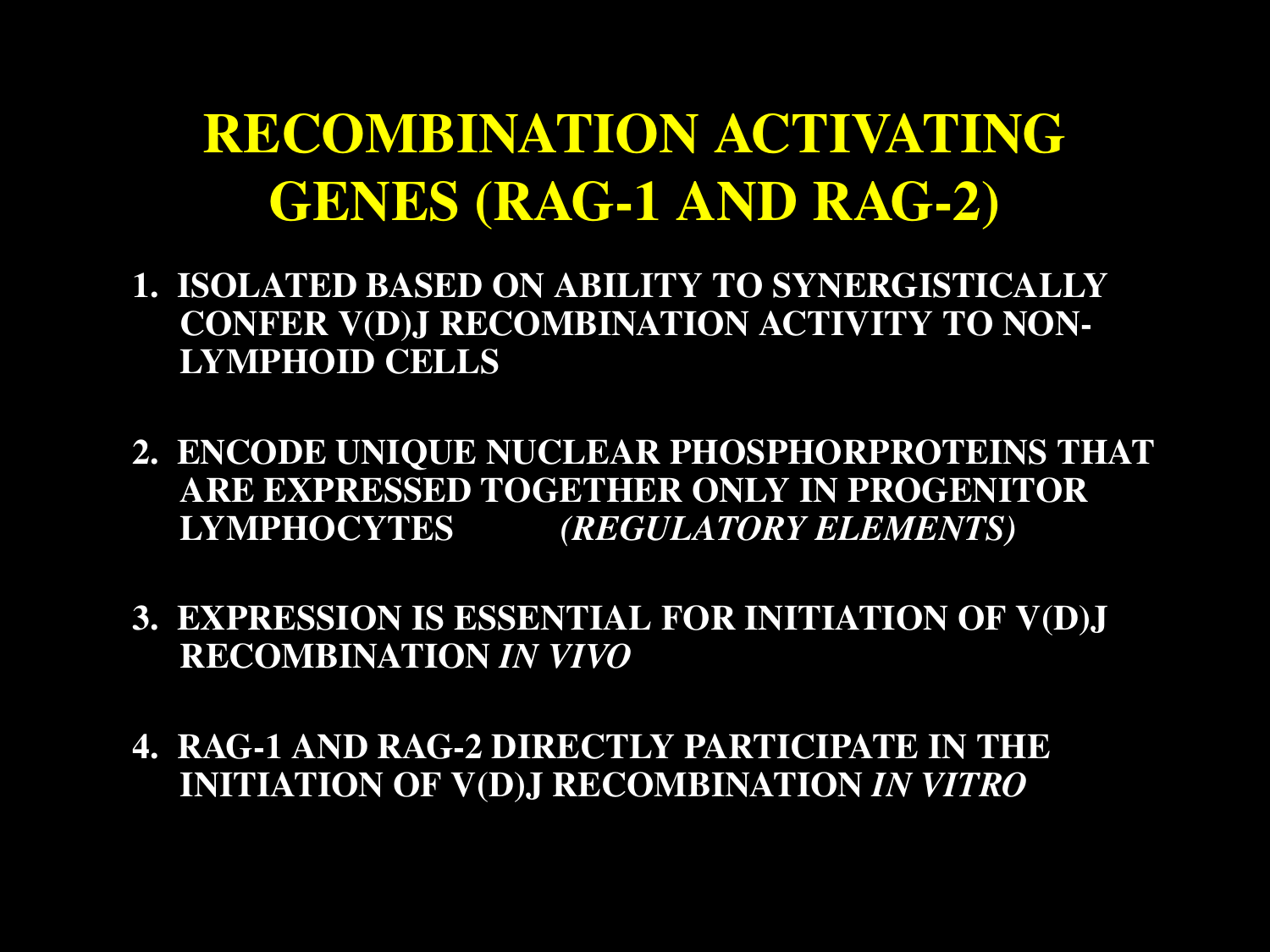

# RECOMBINATION ACTIVATING GENES (RAG-1 AND RAG-2)
1.  ISOLATED BASED ON ABILITY TO SYNERGISTICALLY CONFER V(D)J RECOMBINATION ACTIVITY TO NON-LYMPHOID CELLS

2.  ENCODE UNIQUE NUCLEAR PHOSPHORPROTEINS THAT ARE EXPRESSED TOGETHER ONLY IN PROGENITOR LYMPHOCYTES	(REGULATORY ELEMENTS)

3.  EXPRESSION IS ESSENTIAL FOR INITIATION OF V(D)J RECOMBINATION IN VIVO

4.  RAG-1 AND RAG-2 DIRECTLY PARTICIPATE IN THE INITIATION OF V(D)J RECOMBINATION IN VITRO